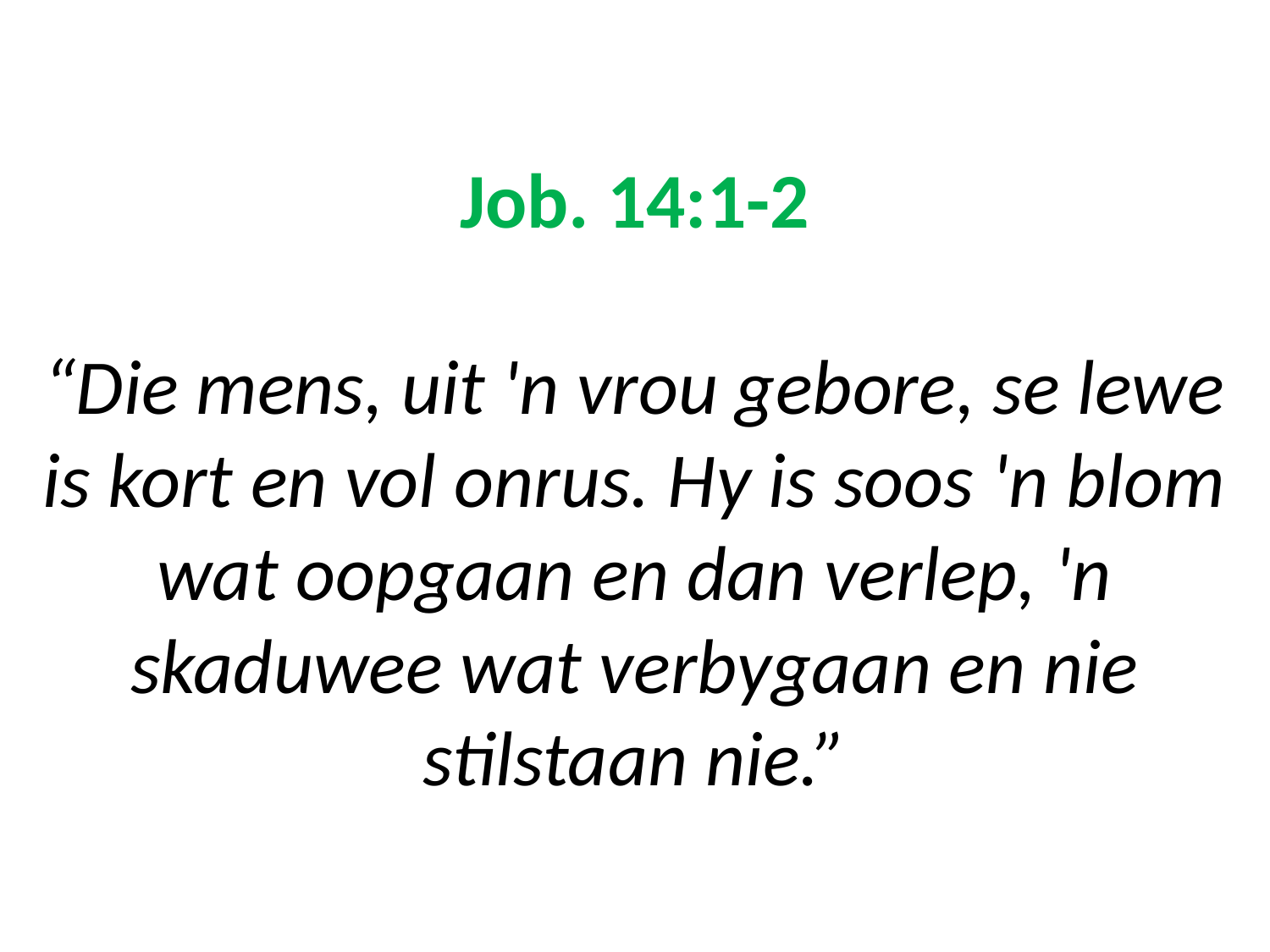

# Job. 14:1-2 “Die mens, uit 'n vrou gebore, se lewe is kort en vol onrus. Hy is soos 'n blom wat oopgaan en dan verlep, 'n skaduwee wat verbygaan en nie stilstaan nie.”